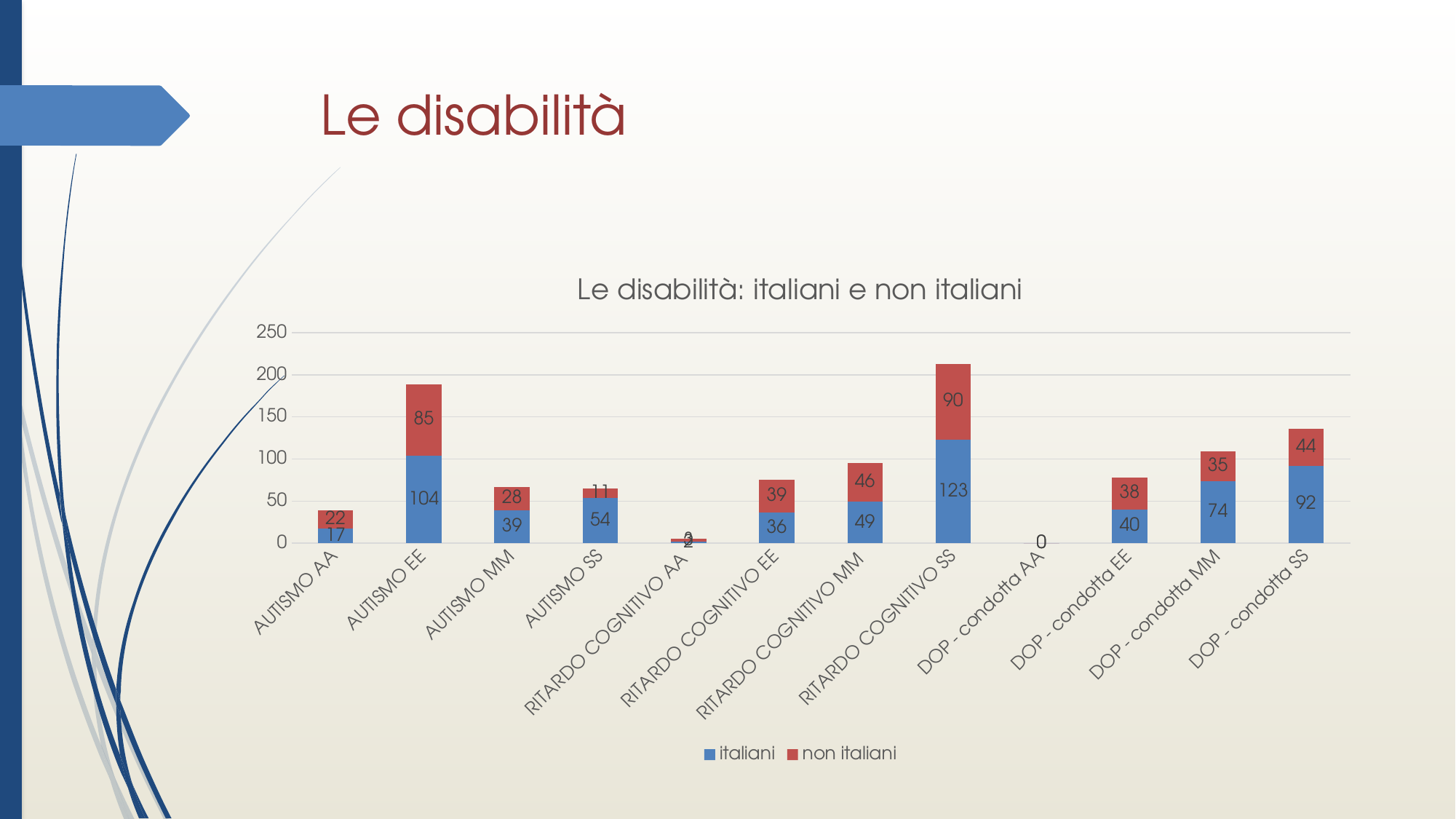

# Le disabilità

### Chart: Le disabilità: italiani e non italiani

| Category | italiani | non italiani |
|---|---|---|
| AUTISMO AA | 17.0 | 22.0 |
| AUTISMO EE | 104.0 | 85.0 |
| AUTISMO MM | 39.0 | 28.0 |
| AUTISMO SS | 54.0 | 11.0 |
| RITARDO COGNITIVO AA  | 2.0 | 3.0 |
| RITARDO COGNITIVO EE | 36.0 | 39.0 |
| RITARDO COGNITIVO MM  | 49.0 | 46.0 |
| RITARDO COGNITIVO SS | 123.0 | 90.0 |
| DOP - condotta AA | 0.0 | 0.0 |
| DOP - condotta EE | 40.0 | 38.0 |
| DOP - condotta MM | 74.0 | 35.0 |
| DOP - condotta SS | 92.0 | 44.0 |